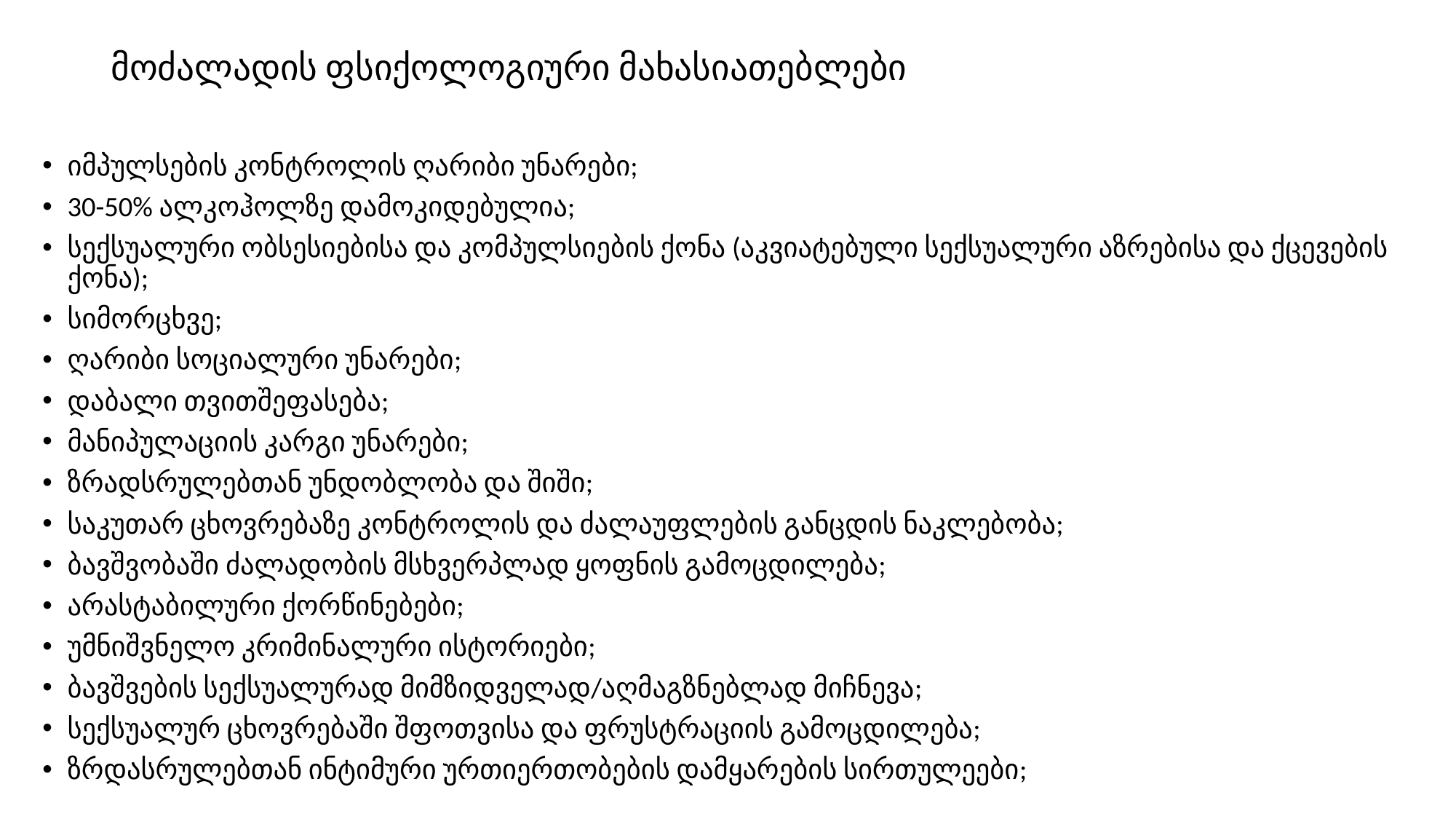

# მოძალადის ფსიქოლოგიური მახასიათებლები
იმპულსების კონტროლის ღარიბი უნარები;
30-50% ალკოჰოლზე დამოკიდებულია;
სექსუალური ობსესიებისა და კომპულსიების ქონა (აკვიატებული სექსუალური აზრებისა და ქცევების ქონა);
სიმორცხვე;
ღარიბი სოციალური უნარები;
დაბალი თვითშეფასება;
მანიპულაციის კარგი უნარები;
ზრადსრულებთან უნდობლობა და შიში;
საკუთარ ცხოვრებაზე კონტროლის და ძალაუფლების განცდის ნაკლებობა;
ბავშვობაში ძალადობის მსხვერპლად ყოფნის გამოცდილება;
არასტაბილური ქორწინებები;
უმნიშვნელო კრიმინალური ისტორიები;
ბავშვების სექსუალურად მიმზიდველად/აღმაგზნებლად მიჩნევა;
სექსუალურ ცხოვრებაში შფოთვისა და ფრუსტრაციის გამოცდილება;
ზრდასრულებთან ინტიმური ურთიერთობების დამყარების სირთულეები;